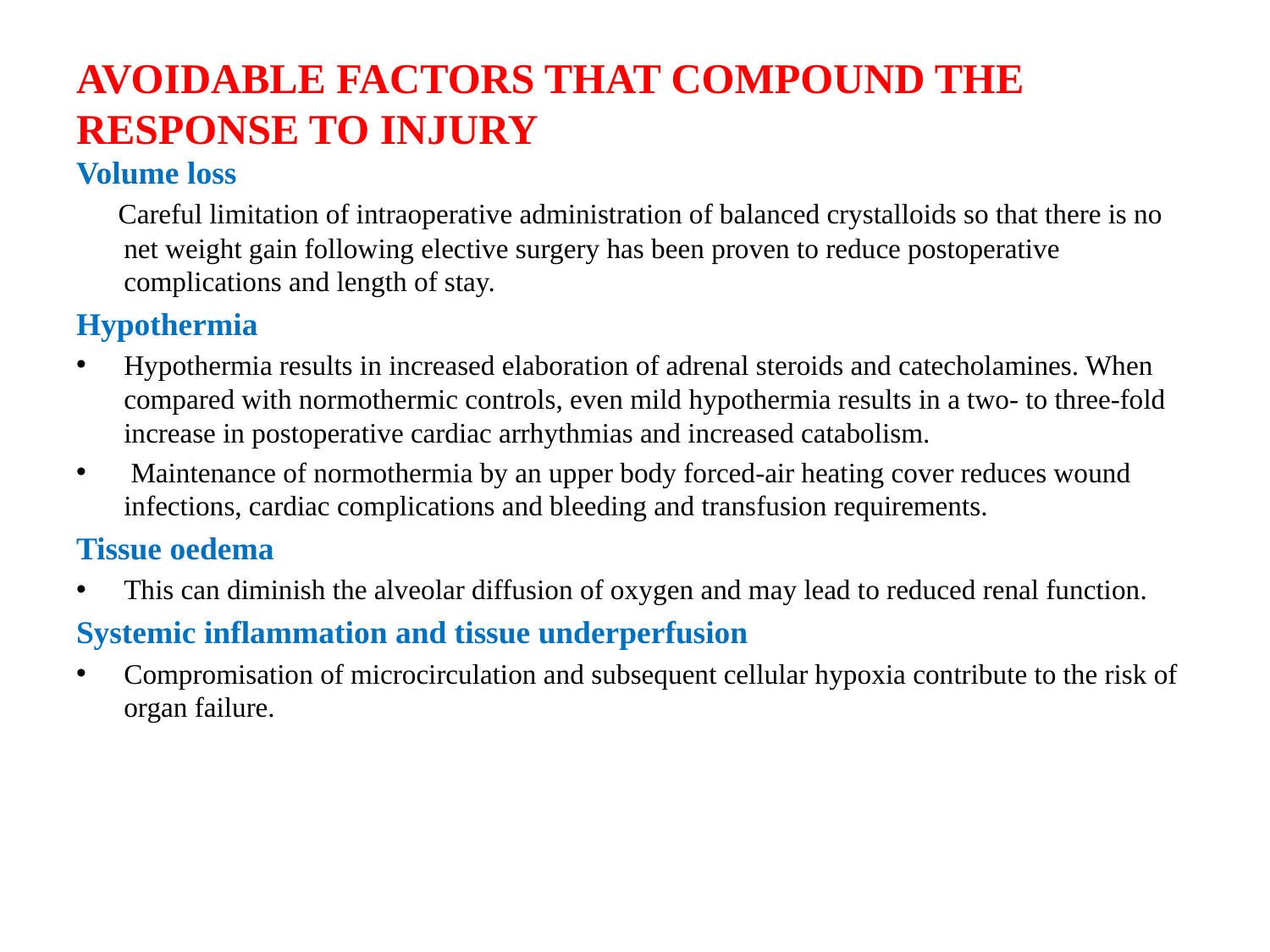

# AVOIDABLE FACTORS THAT COMPOUND THE RESPONSE TO INJURY
Volume loss
      Careful limitation of intraoperative administration of balanced crystalloids so that there is no net weight gain following elective surgery has been proven to reduce postoperative complications and length of stay.
Hypothermia
Hypothermia results in increased elaboration of adrenal steroids and catecholamines. When compared with normothermic controls, even mild hypothermia results in a two- to three-fold increase in postoperative cardiac arrhythmias and increased catabolism.
 Maintenance of normothermia by an upper body forced-air heating cover reduces wound infections, cardiac complications and bleeding and transfusion requirements.
Tissue oedema
This can diminish the alveolar diffusion of oxygen and may lead to reduced renal function.
Systemic inflammation and tissue underperfusion
Compromisation of microcirculation and subsequent cellular hypoxia contribute to the risk of organ failure.